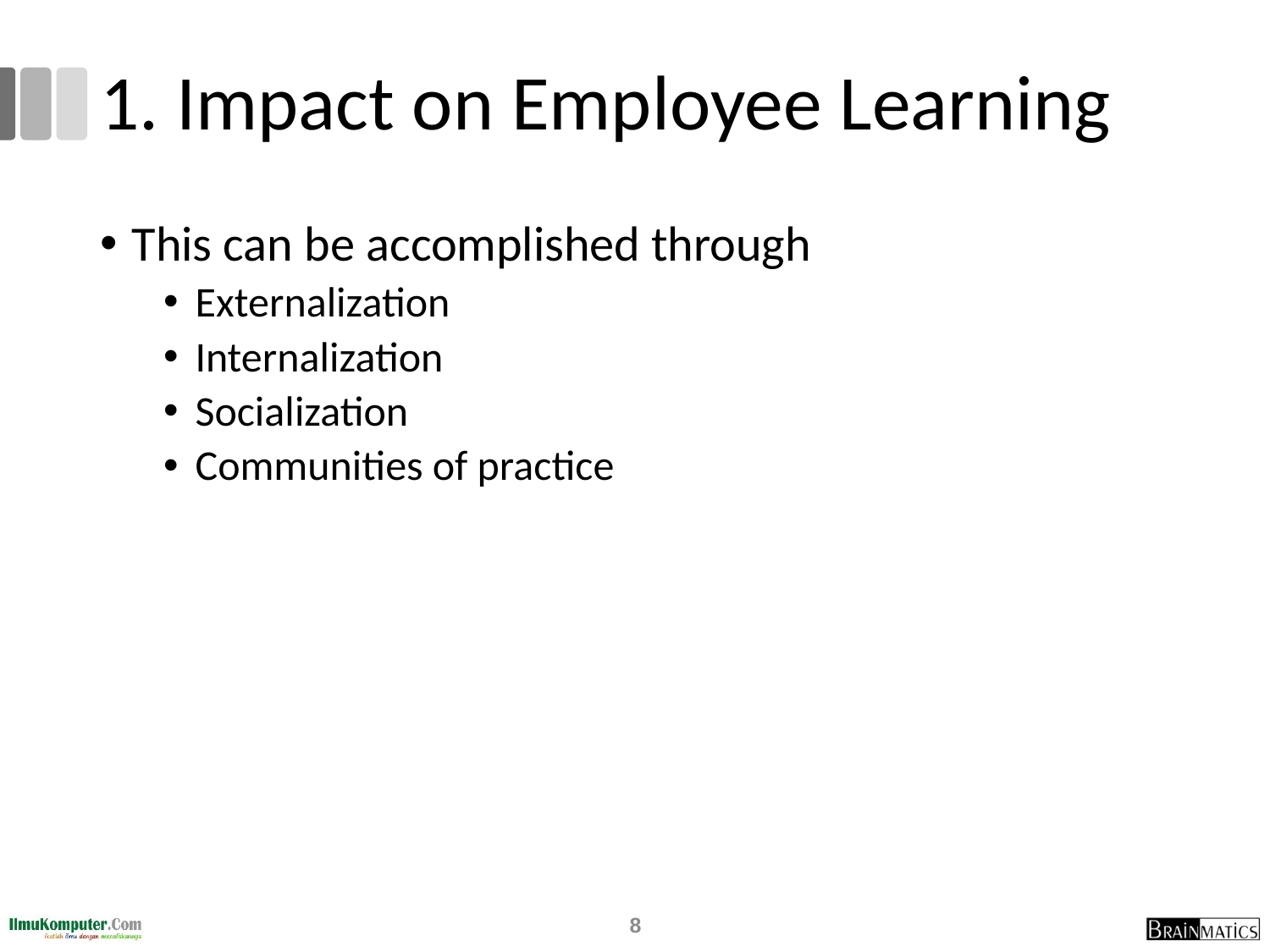

# 1. Impact on Employee Learning
This can be accomplished through
Externalization
Internalization
Socialization
Communities of practice

8